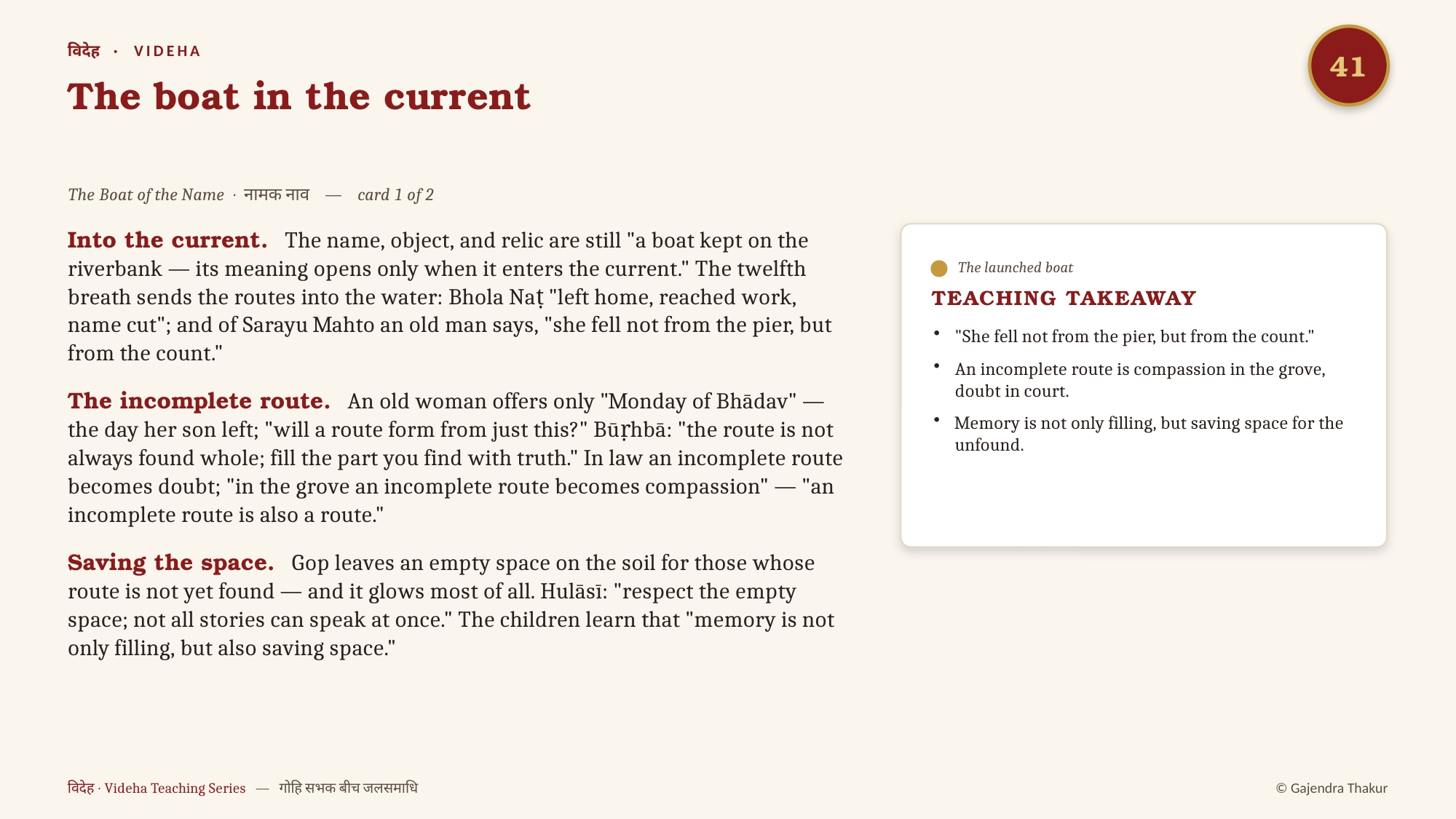

41
विदेह  ·  VIDEHA
The boat in the current
The Boat of the Name  ·  नामक नाव    —    card 1 of 2
Into the current.  The name, object, and relic are still "a boat kept on the riverbank — its meaning opens only when it enters the current." The twelfth breath sends the routes into the water: Bhola Naṭ "left home, reached work, name cut"; and of Sarayu Mahto an old man says, "she fell not from the pier, but from the count."
The incomplete route.  An old woman offers only "Monday of Bhādav" — the day her son left; "will a route form from just this?" Būṛhbā: "the route is not always found whole; fill the part you find with truth." In law an incomplete route becomes doubt; "in the grove an incomplete route becomes compassion" — "an incomplete route is also a route."
Saving the space.  Gop leaves an empty space on the soil for those whose route is not yet found — and it glows most of all. Hulāsī: "respect the empty space; not all stories can speak at once." The children learn that "memory is not only filling, but also saving space."

The launched boat

TEACHING TAKEAWAY
"She fell not from the pier, but from the count."
An incomplete route is compassion in the grove, doubt in court.
Memory is not only filling, but saving space for the unfound.
विदेह · Videha Teaching Series   —   गोहि सभक बीच जलसमाधि
© Gajendra Thakur